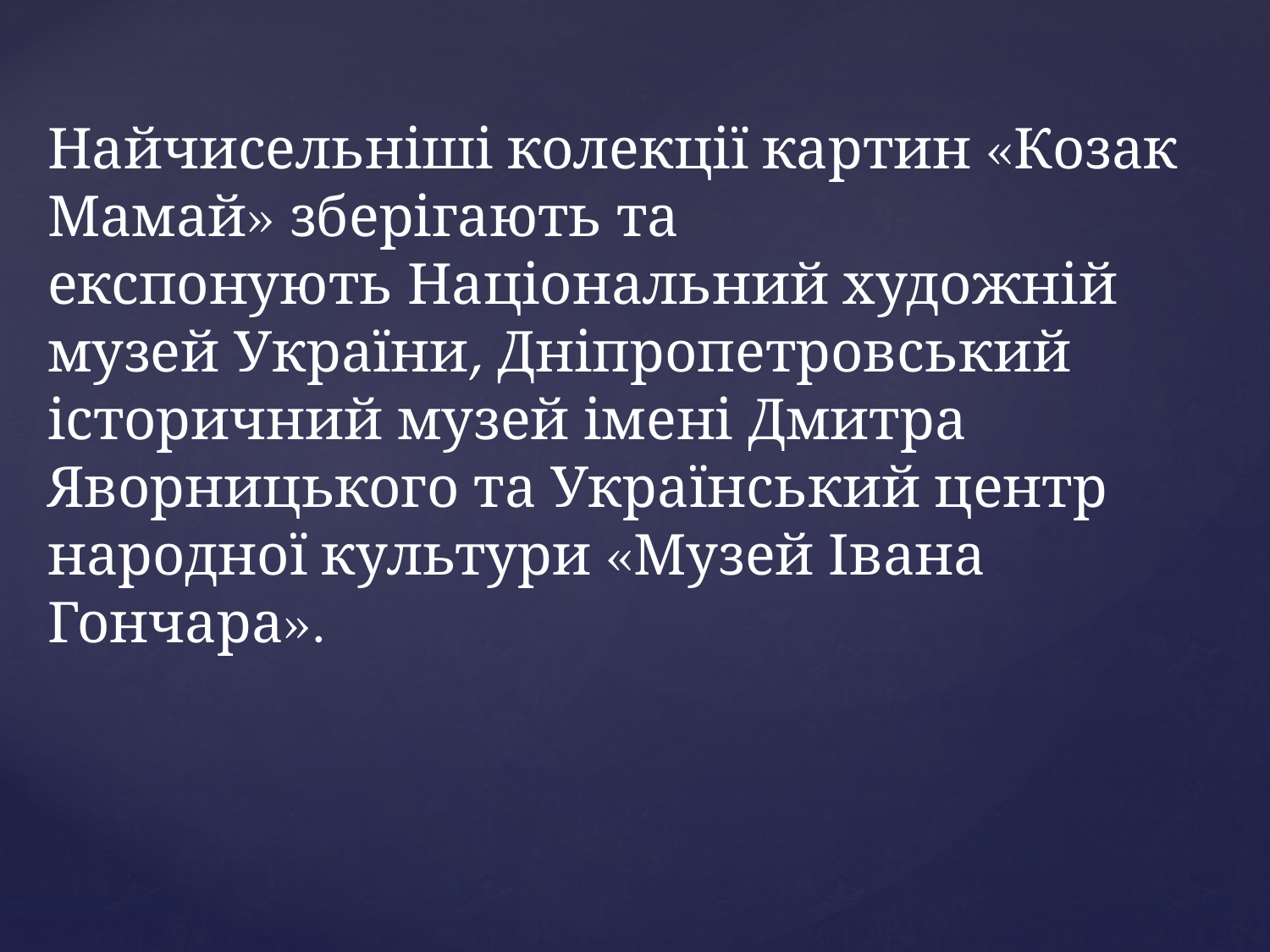

Найчисельніші колекції картин «Козак Мамай» зберігають та експонують Національний художній музей України, Дніпропетровський історичний музей імені Дмитра Яворницького та Український центр народної культури «Музей Івана Гончара».